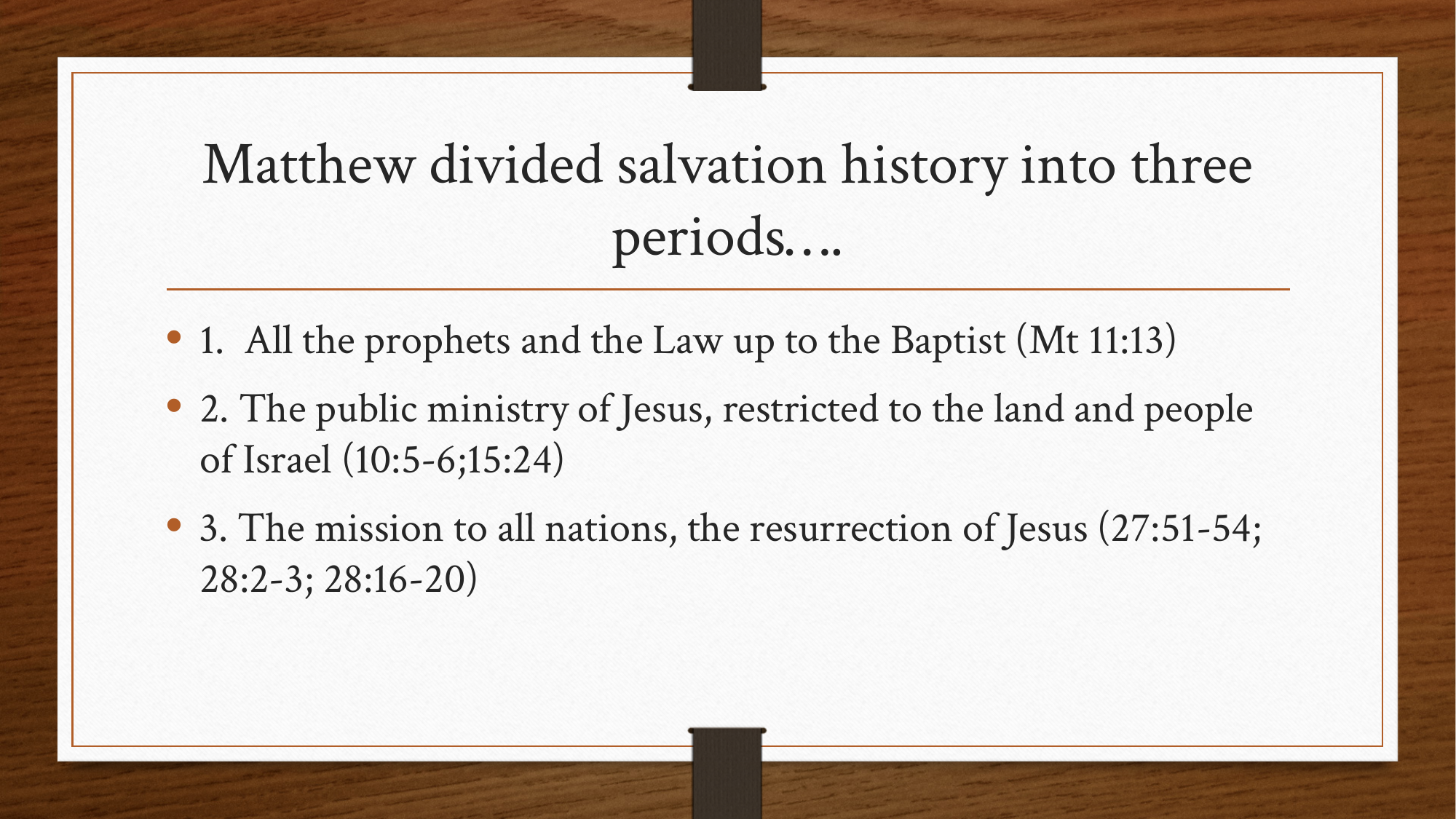

# Matthew divided salvation history into three periods….
1.  All the prophets and the Law up to the Baptist (Mt 11:13)
2. The public ministry of Jesus, restricted to the land and people of Israel (10:5-6;15:24)
3. The mission to all nations, the resurrection of Jesus (27:51-54; 28:2-3; 28:16-20)